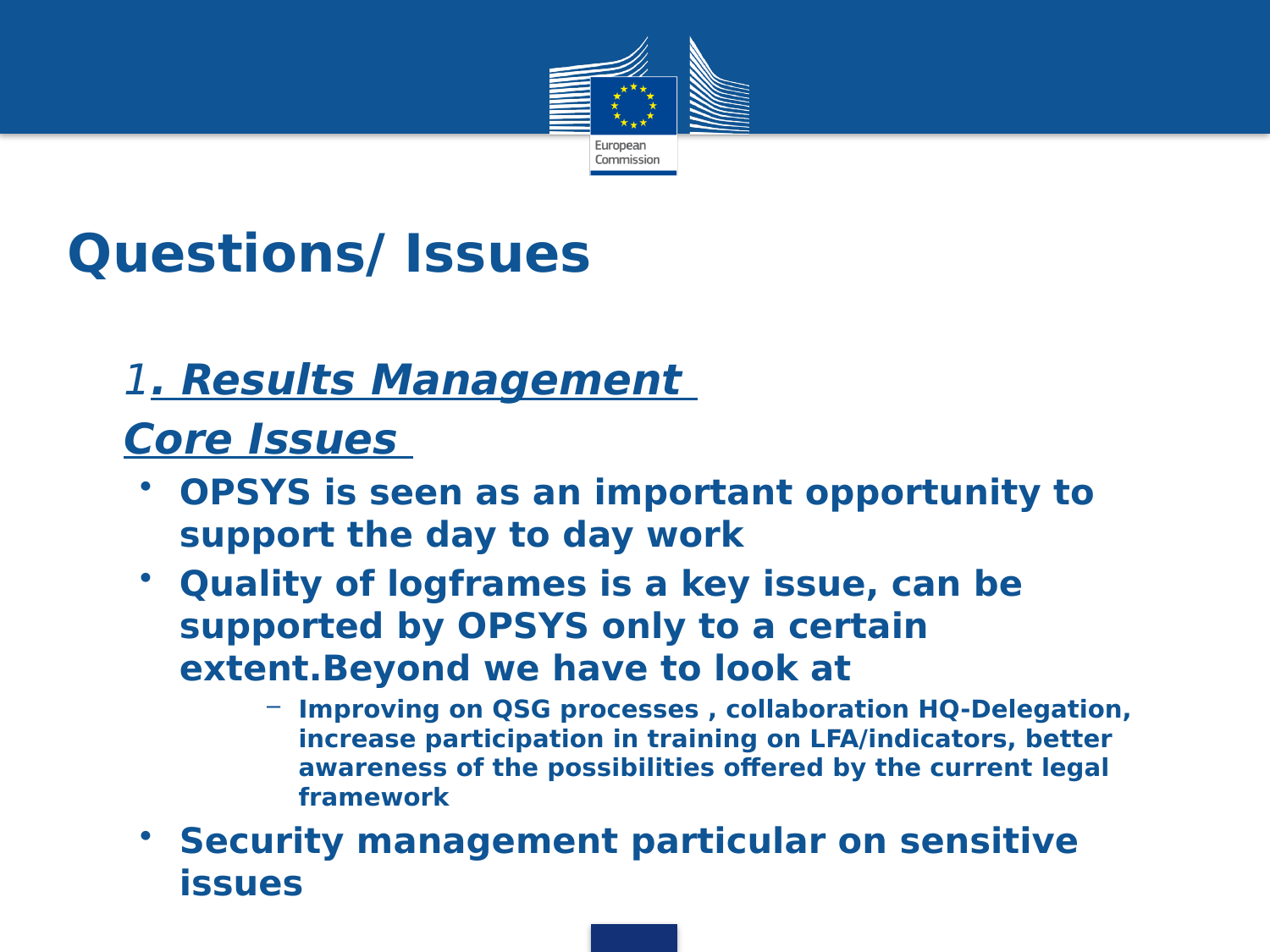

# Questions/ Issues
1. Results Management
Core Issues
OPSYS is seen as an important opportunity to support the day to day work
Quality of logframes is a key issue, can be supported by OPSYS only to a certain extent.Beyond we have to look at
Improving on QSG processes , collaboration HQ-Delegation, increase participation in training on LFA/indicators, better awareness of the possibilities offered by the current legal framework
Security management particular on sensitive issues